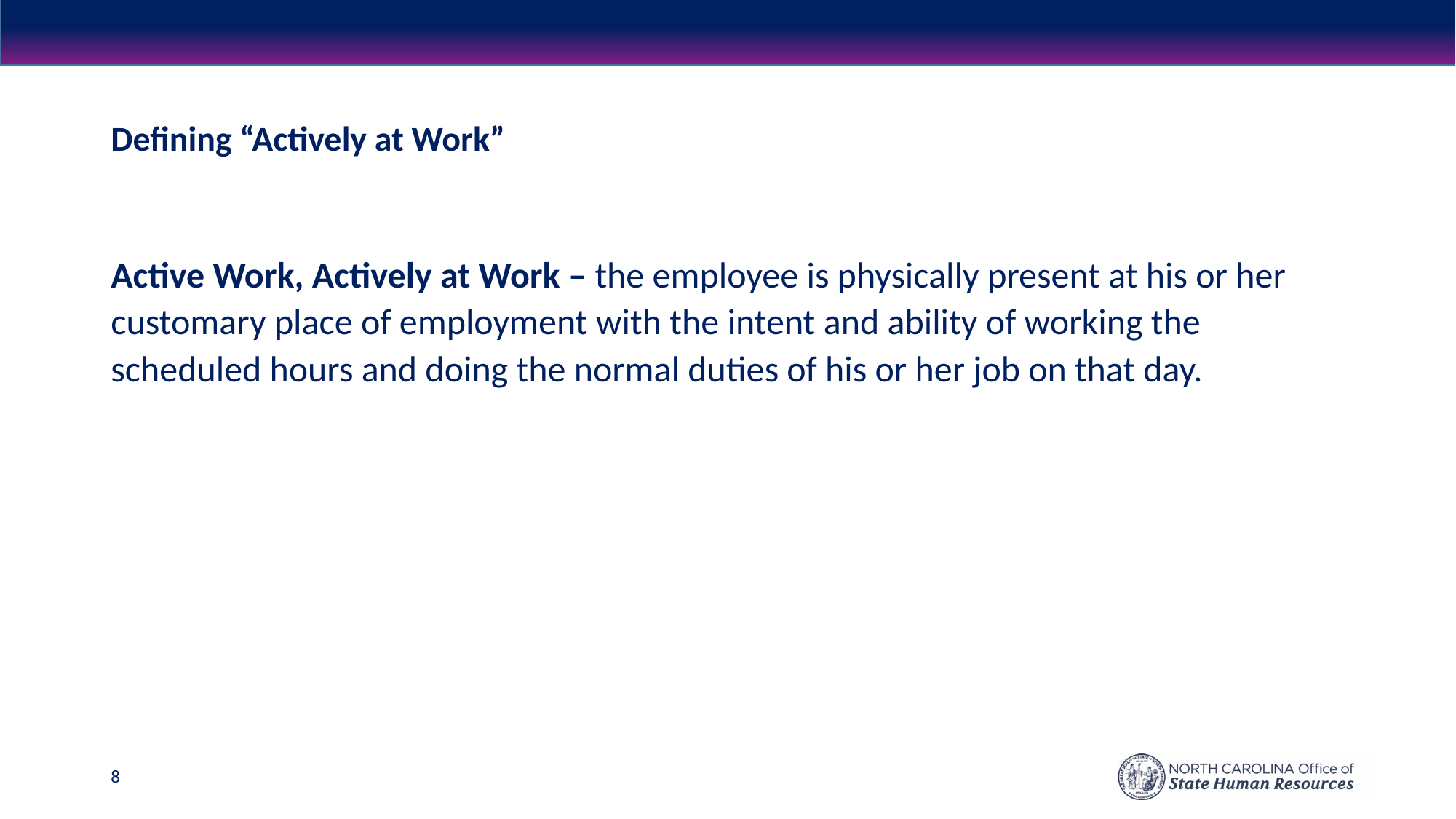

# Defining “Actively at Work”
Active Work, Actively at Work – the employee is physically present at his or her customary place of employment with the intent and ability of working the scheduled hours and doing the normal duties of his or her job on that day.

8